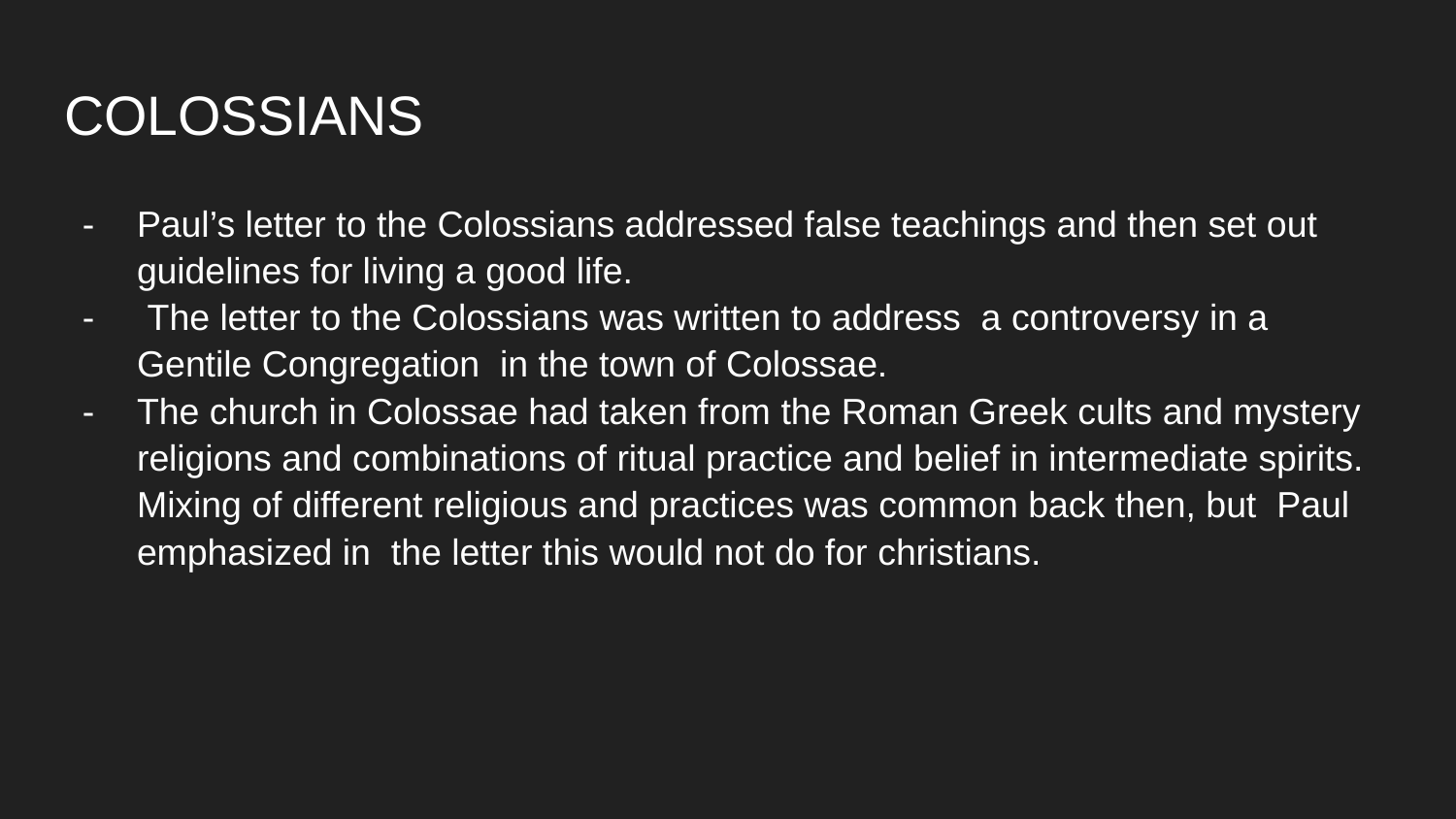

# COLOSSIANS
Paul’s letter to the Colossians addressed false teachings and then set out guidelines for living a good life.
 The letter to the Colossians was written to address  a controversy in a Gentile Congregation  in the town of Colossae.
The church in Colossae had taken from the Roman Greek cults and mystery religions and combinations of ritual practice and belief in intermediate spirits.  Mixing of different religious and practices was common back then, but  Paul emphasized in  the letter this would not do for christians.